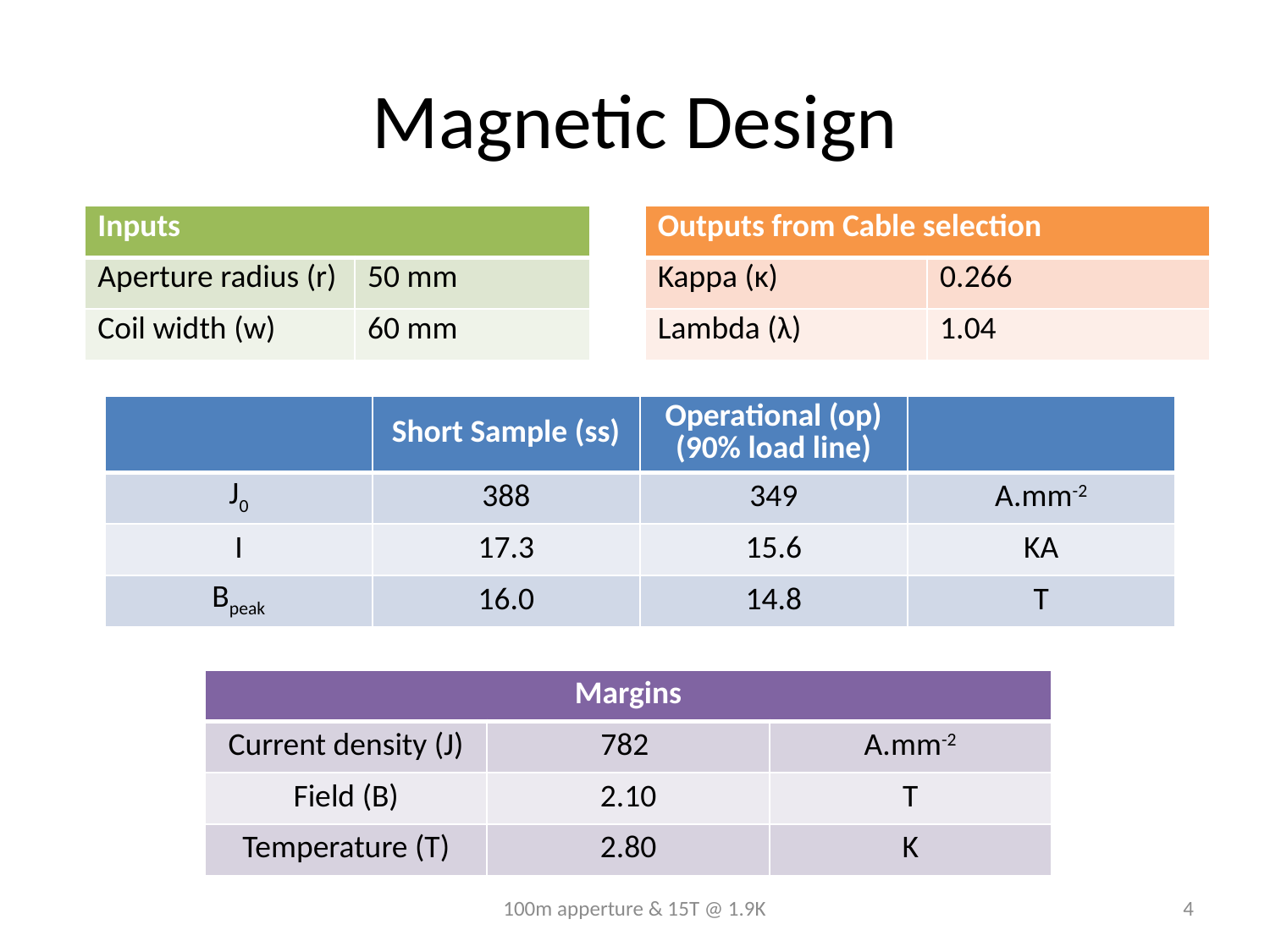

# Magnetic Design
| Inputs |  |
| --- | --- |
| Aperture radius (r) | 50 mm |
| Coil width (w) | 60 mm |
| Outputs from Cable selection |  |
| --- | --- |
| Kappa (κ) | 0.266 |
| Lambda (λ) | 1.04 |
|  | Short Sample (ss) | Operational (op) (90% load line) |  |
| --- | --- | --- | --- |
| J0 | 388 | 349 | A.mm-2 |
| I | 17.3 | 15.6 | KA |
| Bpeak | 16.0 | 14.8 | T |
| Margins |  |  |
| --- | --- | --- |
| Current density (J) | 782 | A.mm-2 |
| Field (B) | 2.10 | T |
| Temperature (T) | 2.80 | K |
100m apperture & 15T @ 1.9K
4